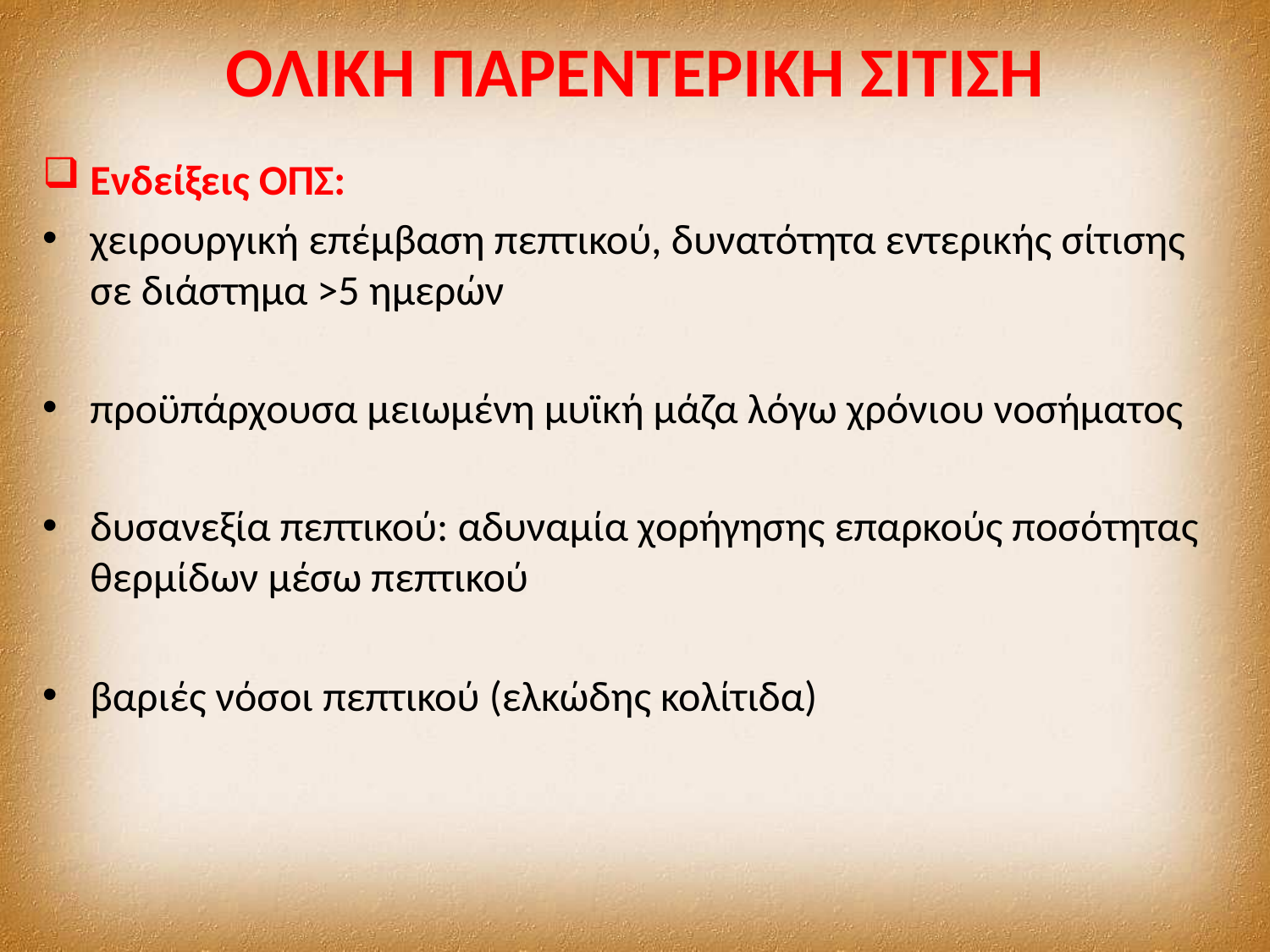

# ΟΛΙΚΗ ΠΑΡΕΝΤΕΡΙΚΗ ΣΙΤΙΣΗ
Ενδείξεις ΟΠΣ:
χειρουργική επέμβαση πεπτικού, δυνατότητα εντερικής σίτισης σε διάστημα >5 ημερών

προϋπάρχουσα μειωμένη μυϊκή μάζα λόγω χρόνιου νοσήματος

δυσανεξία πεπτικού: αδυναμία χορήγησης επαρκούς ποσότητας θερμίδων μέσω πεπτικού

βαριές νόσοι πεπτικού (ελκώδης κολίτιδα)